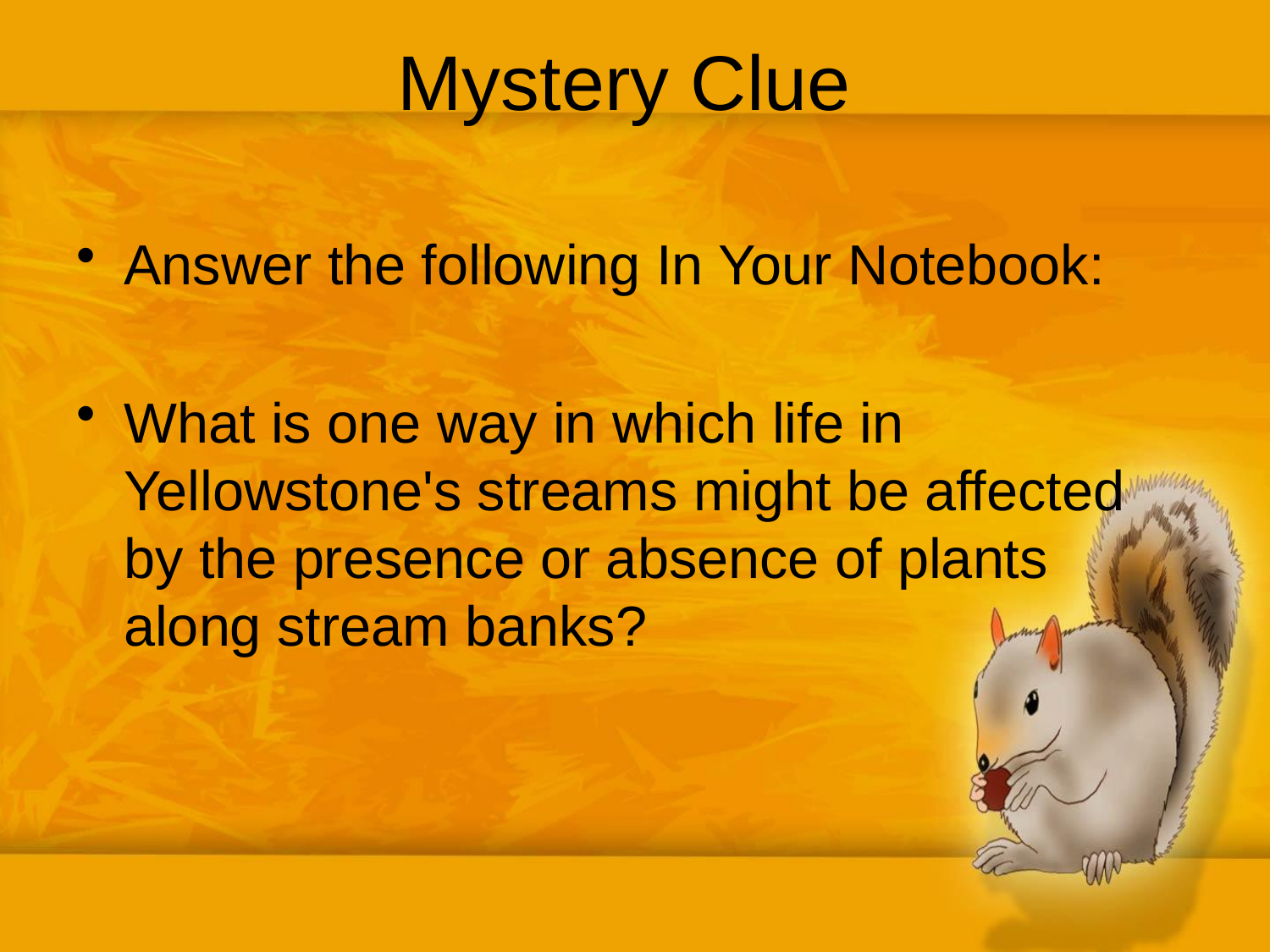

# Mystery Clue
Answer the following In Your Notebook:

What is one way in which life in Yellowstone's streams might be affected by the presence or absence of plants along stream banks?